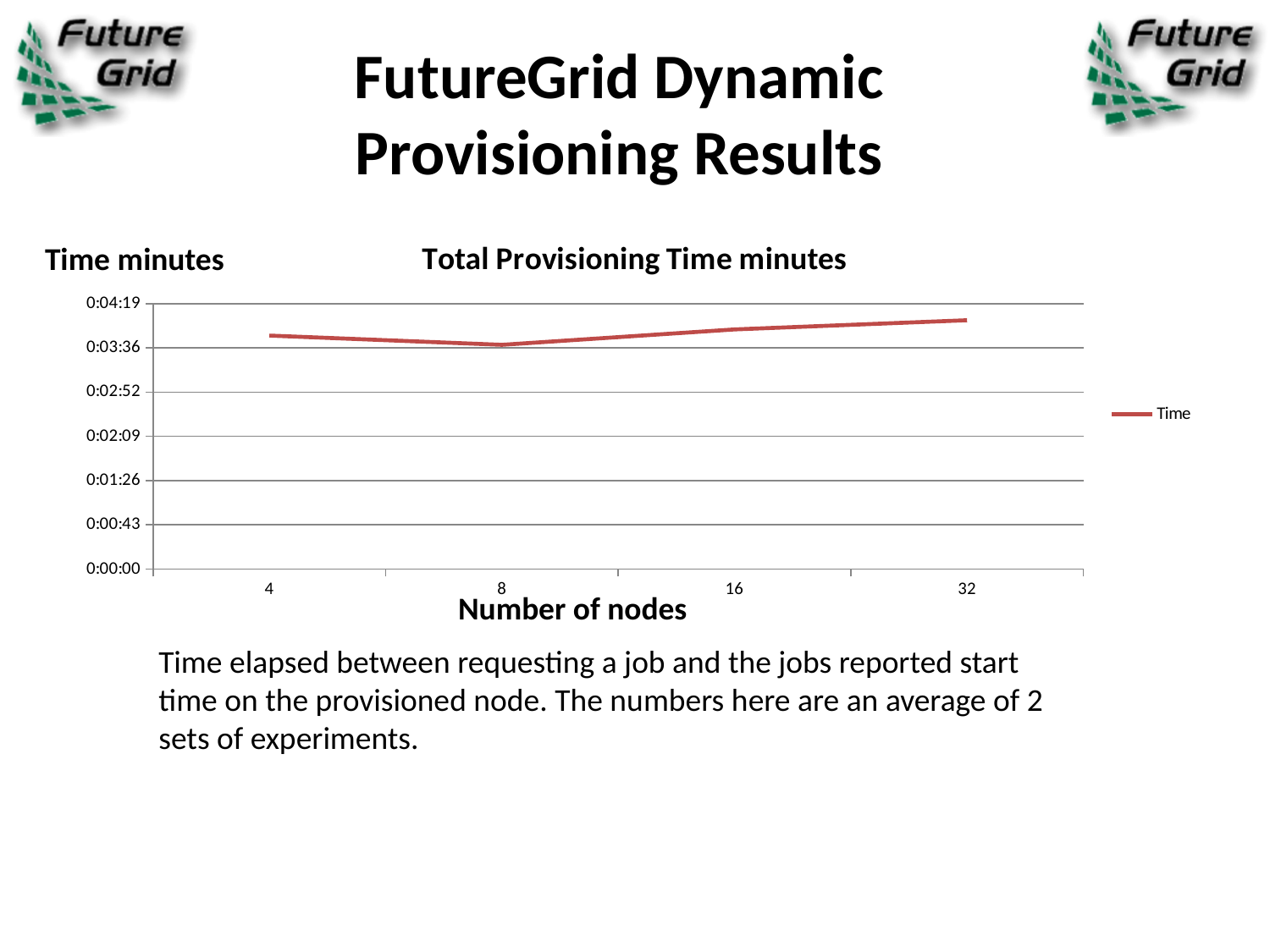

# FutureGrid Dynamic Provisioning Results

### Chart: Total Provisioning Time minutes

| Category | Time |
|---|---|
| 4 | 0.0026388888888889766 |
| 8 | 0.0025347222222222867 |
| 16 | 0.0027083333333334267 |
| 32 | 0.002812499999999991 |
Time minutes
Number of nodes
Time elapsed between requesting a job and the jobs reported start time on the provisioned node. The numbers here are an average of 2 sets of experiments.